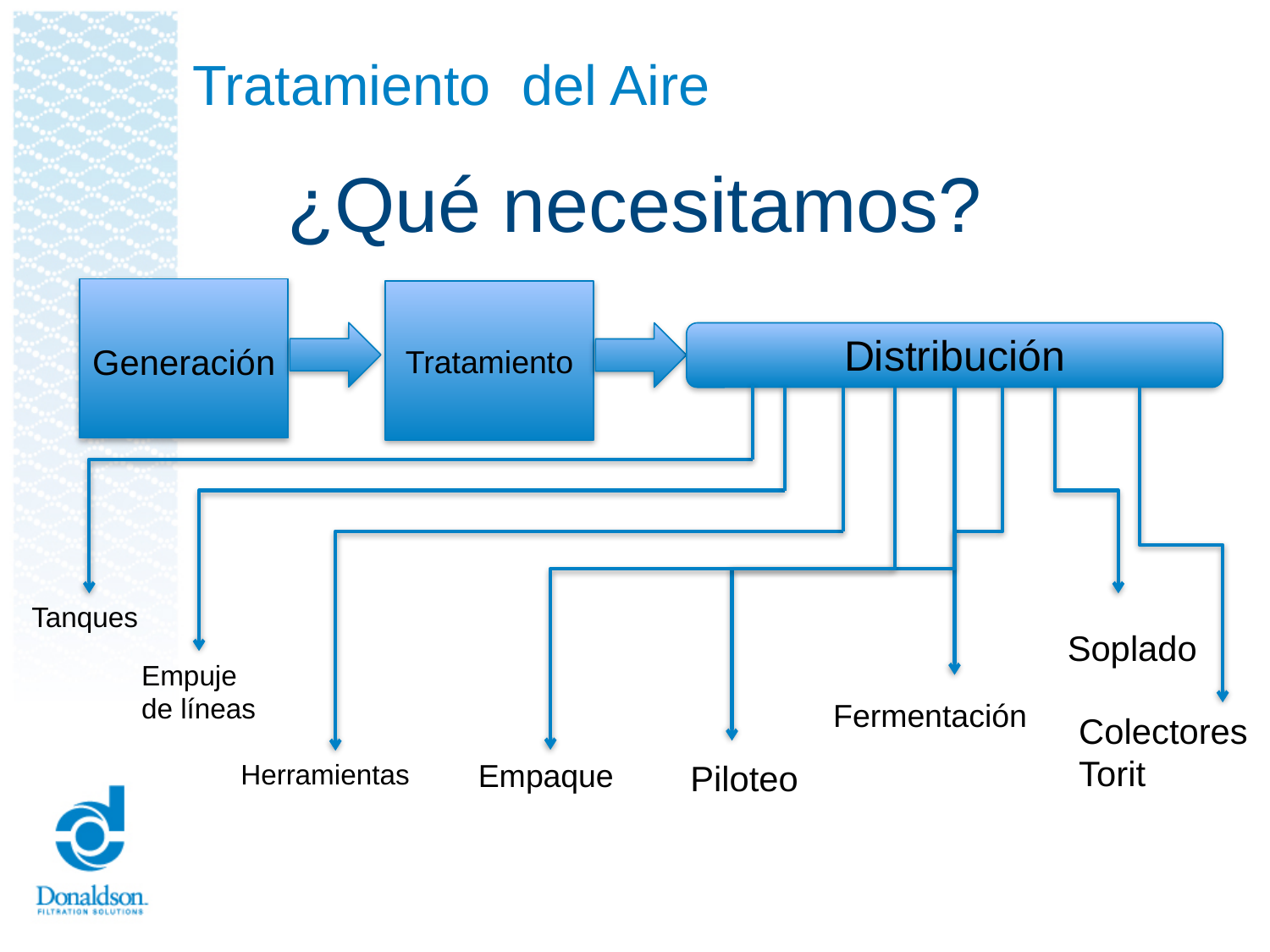

# Tratamiento  del Aire
¿Qué necesitamos?

Distribución
Generación
Tratamiento
Tanques
Soplado
Empuje de líneas
Fermentación
Colectores Torit
Empaque
Piloteo
Herramientas